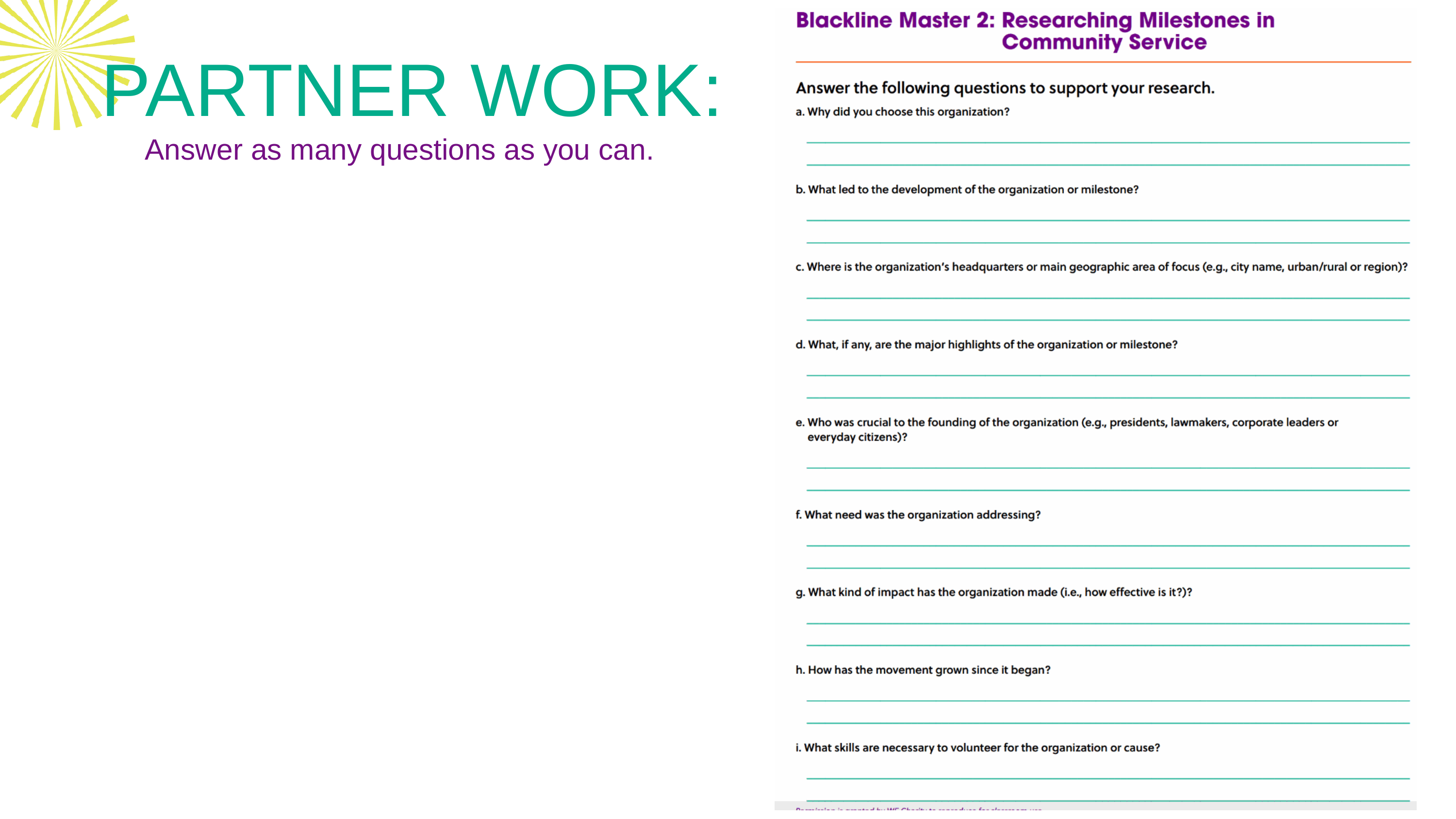

PARTNER WORK:
Answer as many questions as you can.